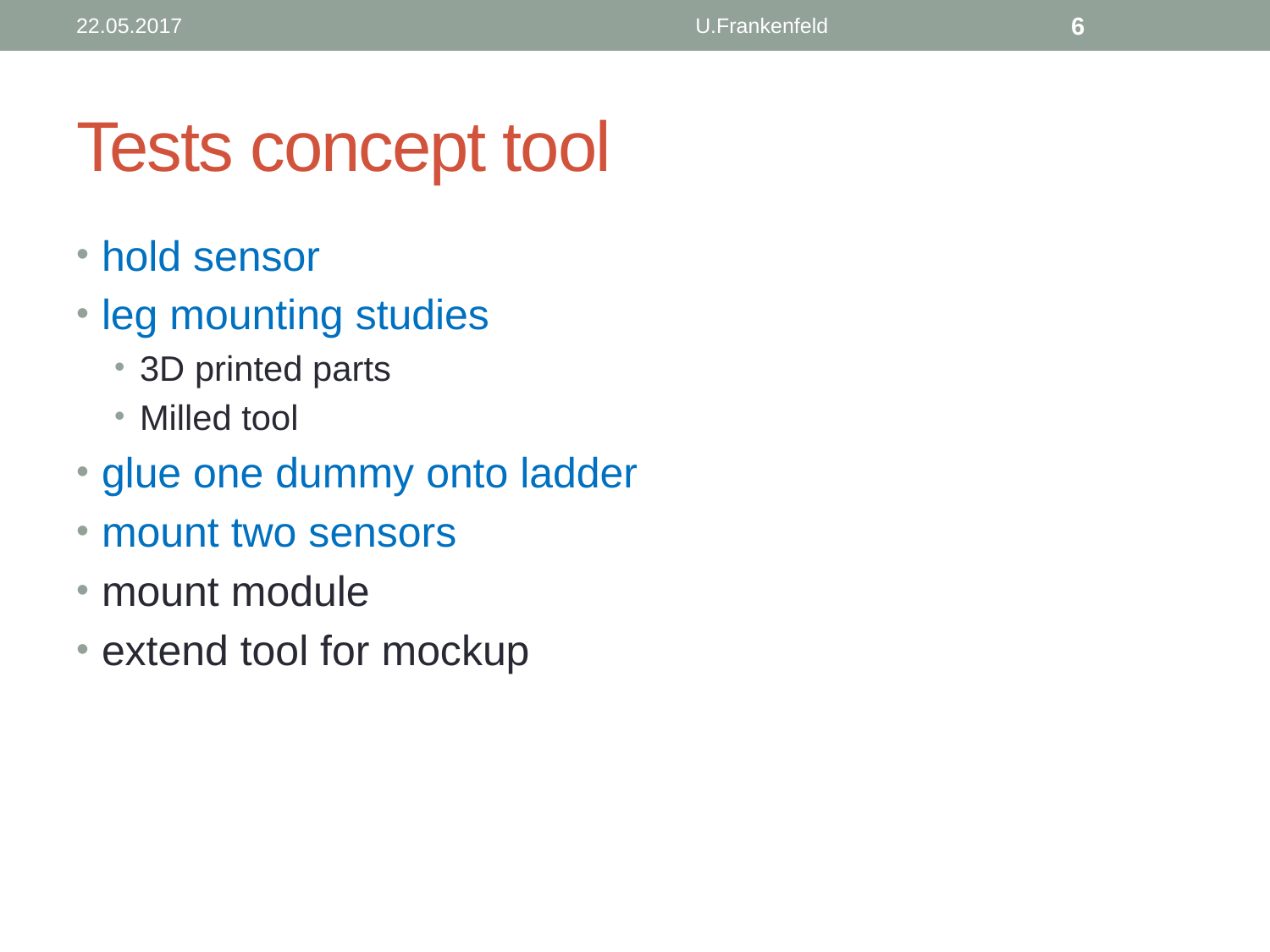

22.05.2017
U.Frankenfeld
6
# Tests concept tool
hold sensor
leg mounting studies
3D printed parts
Milled tool
glue one dummy onto ladder
mount two sensors
mount module
extend tool for mockup